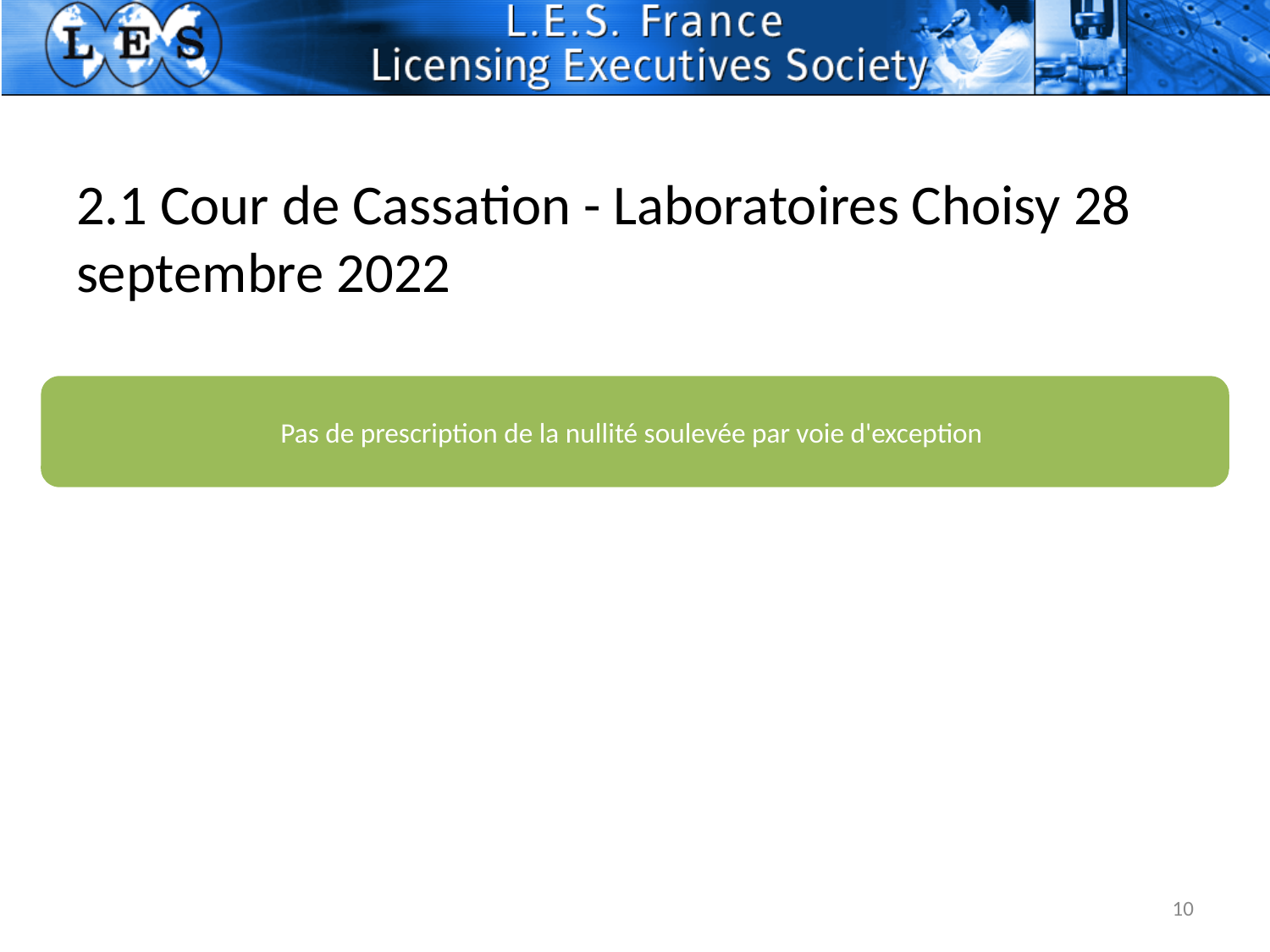

2.1 Cour de Cassation - Laboratoires Choisy 28 septembre 2022
Pas de prescription de la nullité soulevée par voie d'exception

10